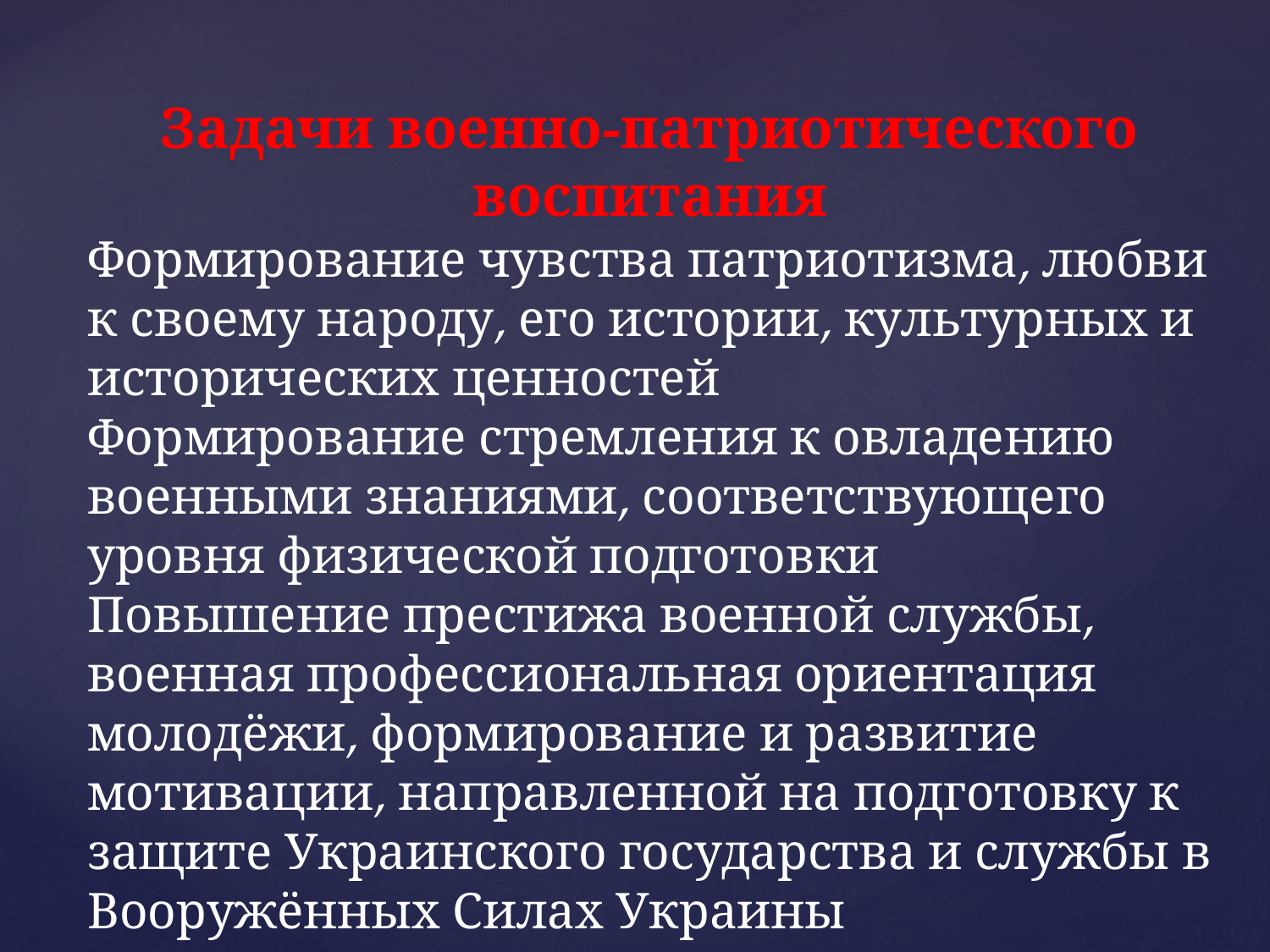

Задачи военно-патриотического воспитания
Формирование чувства патриотизма, любви к своему народу, его истории, культурных и исторических ценностей
Формирование стремления к овладению военными знаниями, соответствующего уровня физической подготовки
Повышение престижа военной службы, военная профессиональная ориентация молодёжи, формирование и развитие мотивации, направленной на подготовку к защите Украинского государства и службы в Вооружённых Силах Украины